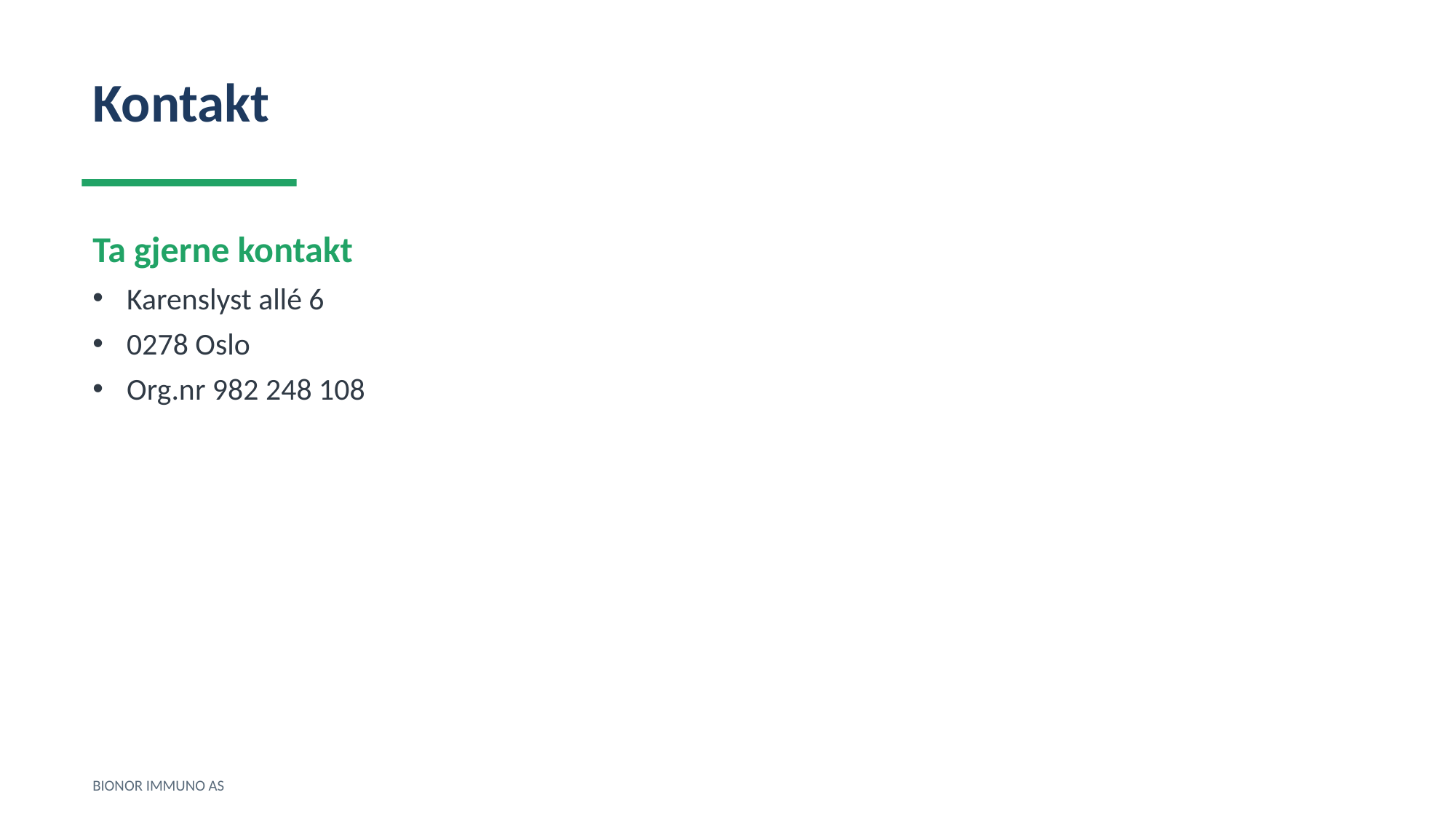

Kontakt

Ta gjerne kontakt
Karenslyst allé 6
0278 Oslo
Org.nr 982 248 108
BIONOR IMMUNO AS